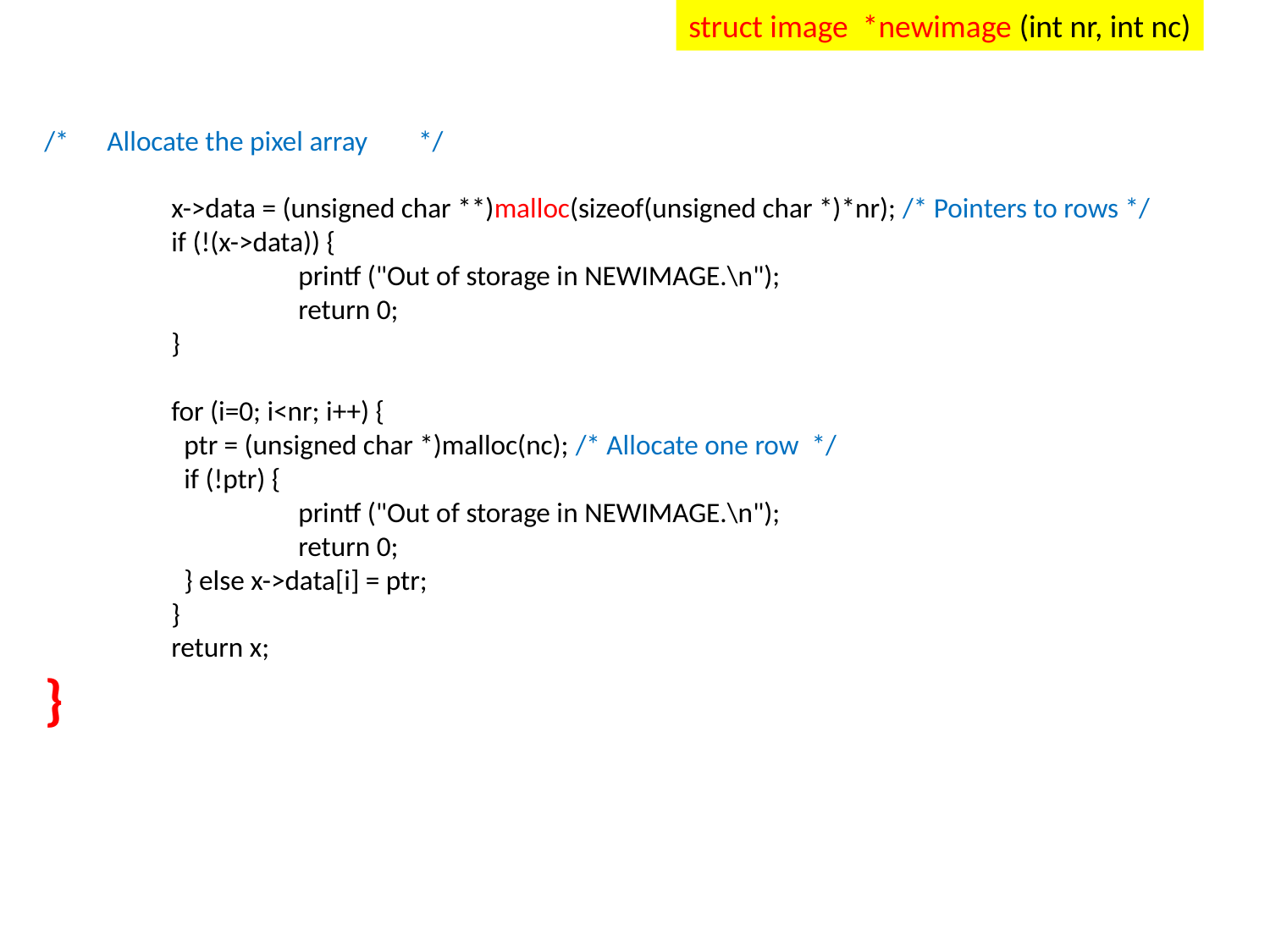

struct image  *newimage (int nr, int nc)
/*      Allocate the pixel array        */

	x->data = (unsigned char **)malloc(sizeof(unsigned char *)*nr); /* Pointers to rows */
	if (!(x->data)) {
		printf ("Out of storage in NEWIMAGE.\n");
		return 0;
	}

	for (i=0; i<nr; i++) {
	  ptr = (unsigned char *)malloc(nc); /* Allocate one row  */
	  if (!ptr) {
		printf ("Out of storage in NEWIMAGE.\n");
		return 0;
	  } else x->data[i] = ptr;
	}
	return x;
}